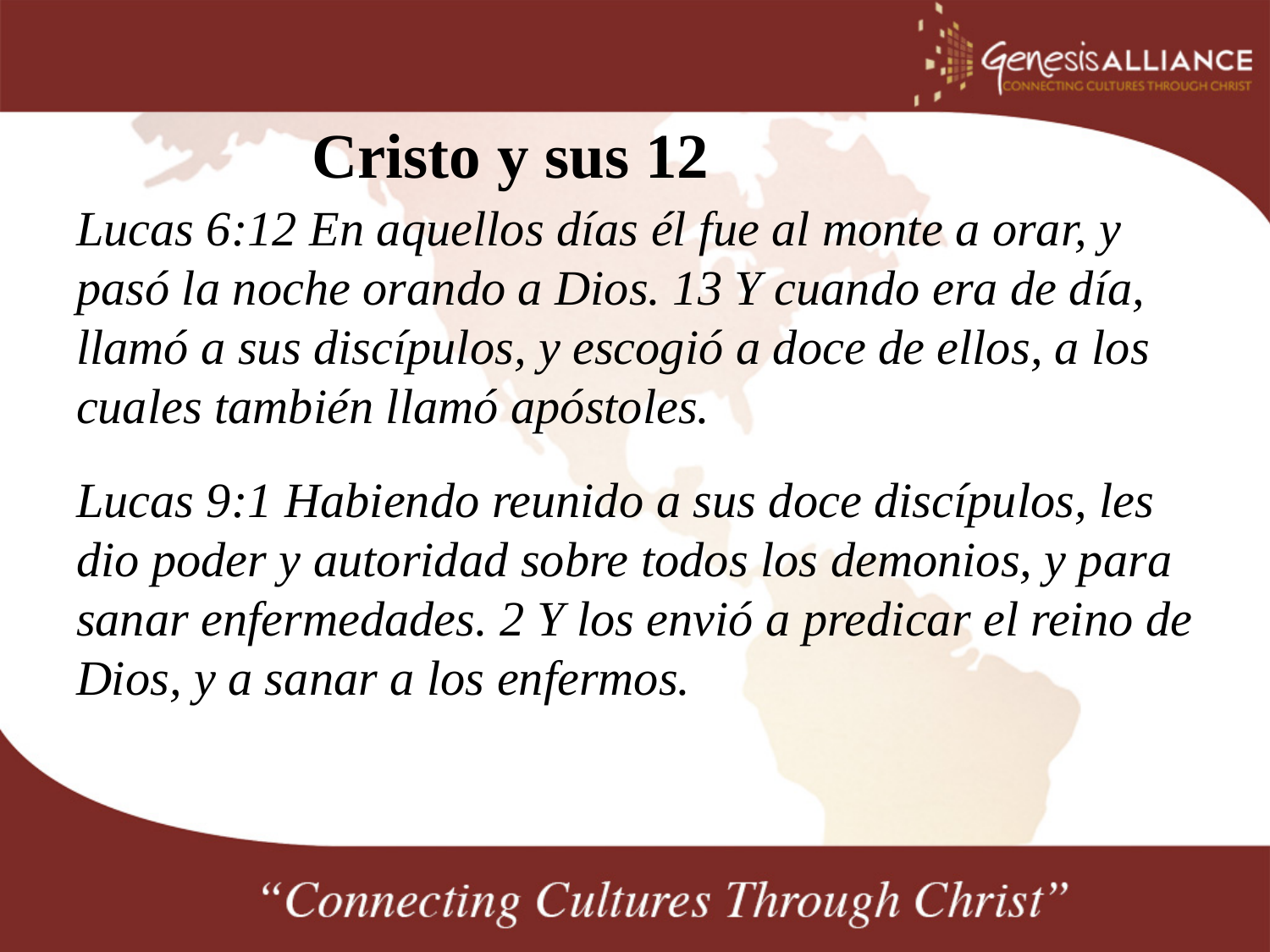

# Cristo y sus 12
Lucas 6:12 En aquellos días él fue al monte a orar, y pasó la noche orando a Dios. 13 Y cuando era de día, llamó a sus discípulos, y escogió a doce de ellos, a los cuales también llamó apóstoles.

Lucas 9:1 Habiendo reunido a sus doce discípulos, les dio poder y autoridad sobre todos los demonios, y para sanar enfermedades. 2 Y los envió a predicar el reino de Dios, y a sanar a los enfermos.